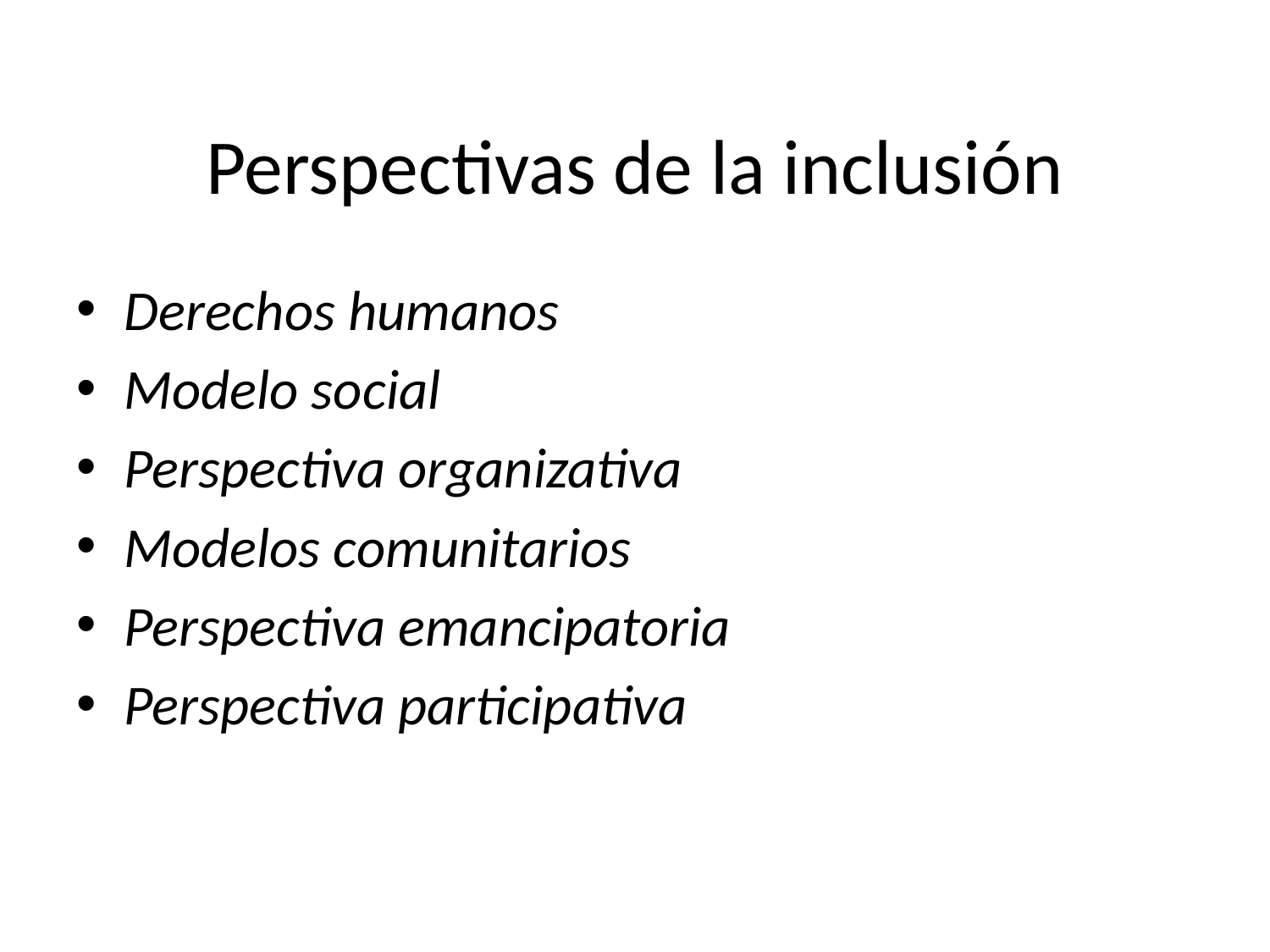

# Perspectivas de la inclusión
Derechos humanos
Modelo social
Perspectiva organizativa
Modelos comunitarios
Perspectiva emancipatoria
Perspectiva participativa